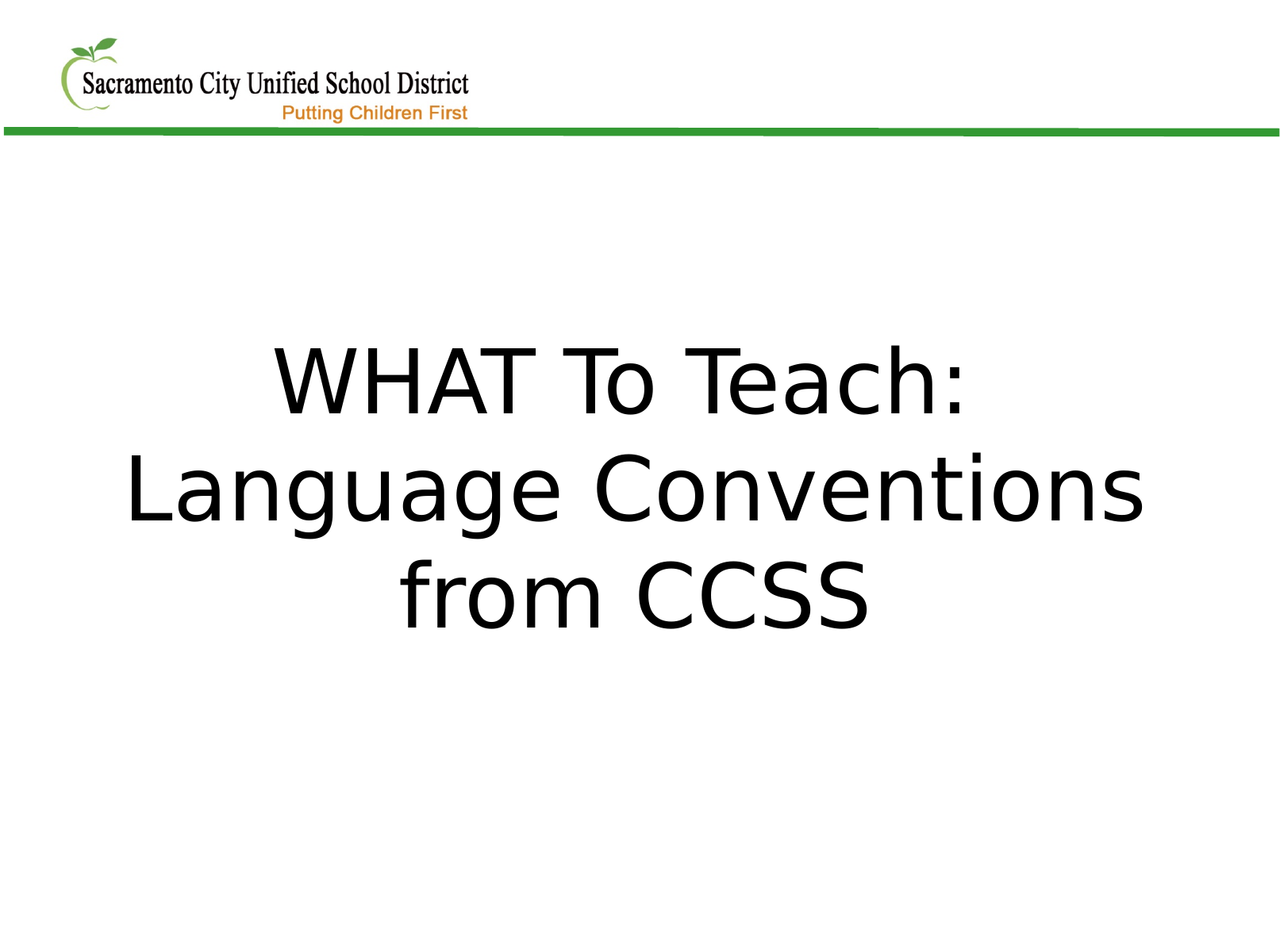

WHAT To Teach:
Language Conventions from CCSS